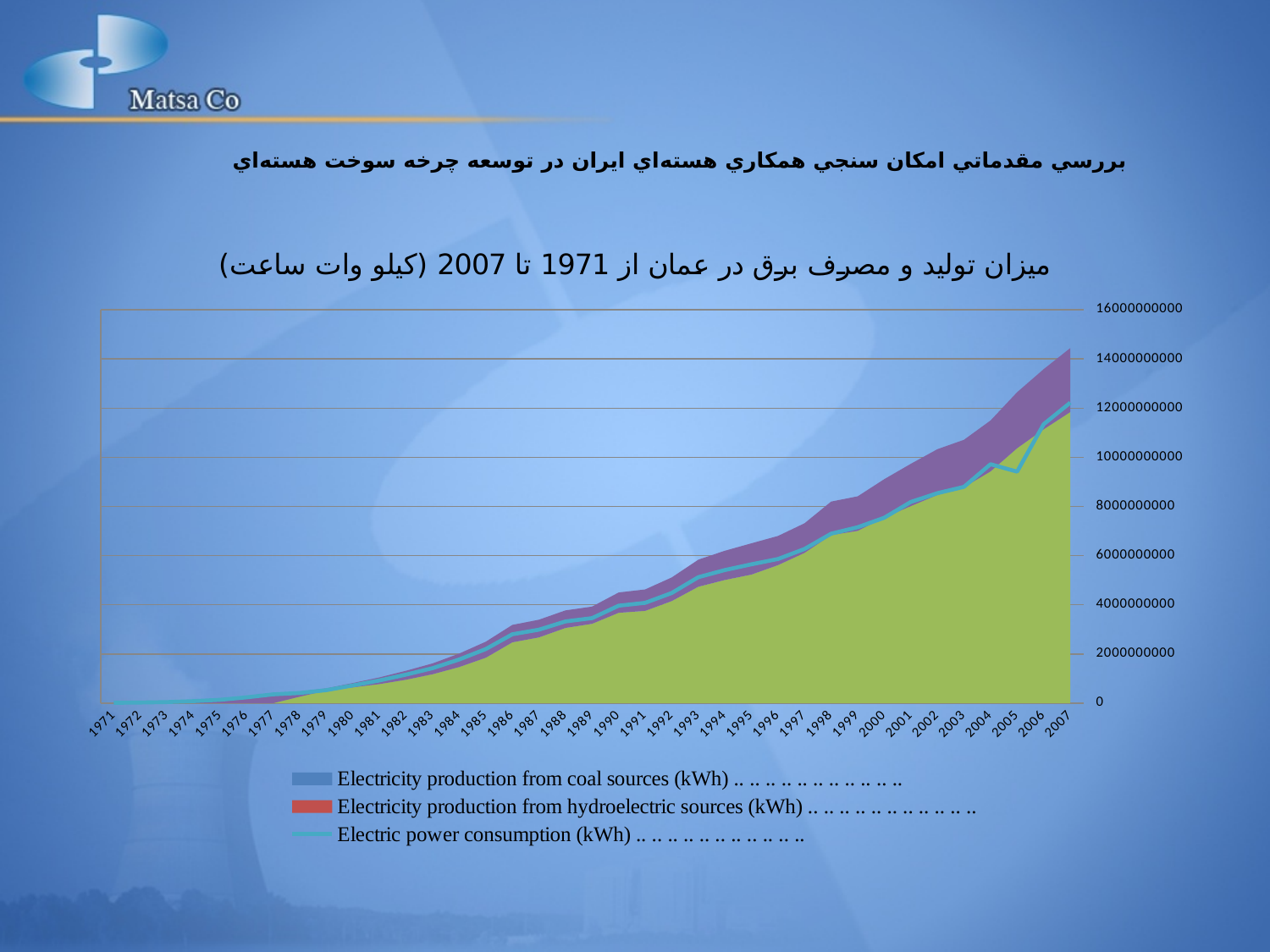

بررسي مقدماتي امکان سنجي همکاري هسته‌اي ايران در توسعه چرخه سوخت هسته‌اي

### Chart: ميزان توليد و مصرف برق در عمان از 1971 تا 2007 (کيلو وات ساعت)

| Category | Electricity production from coal sources (kWh) .. .. .. .. .. .. .. .. .. .. .. | Electricity production from hydroelectric sources (kWh) .. .. .. .. .. .. .. .. .. .. .. | Electricity production from natural gas sources (kWh) .. .. .. .. .. .. .. .. .. .. .. | Electricity production from oil sources (kWh) .. .. .. .. .. .. .. .. .. .. .. | Electric power consumption (kWh) .. .. .. .. .. .. .. .. .. .. .. |
|---|---|---|---|---|---|
| 1971 | 0.0 | 0.0 | 0.0 | 13000000.0 | 11000000.0 |
| 1972 | 0.0 | 0.0 | 0.0 | 26000000.0 | 23000000.0 |
| 1973 | 0.0 | 0.0 | 0.0 | 47000000.0 | 41000000.0 |
| 1974 | 0.0 | 0.0 | 0.0 | 91000000.0 | 80000000.0 |
| 1975 | 0.0 | 0.0 | 0.0 | 154000000.0 | 135000000.0 |
| 1976 | 0.0 | 0.0 | 0.0 | 266000000.0 | 234000000.0 |
| 1977 | 0.0 | 0.0 | 0.0 | 404000000.0 | 356000000.0 |
| 1978 | 0.0 | 0.0 | 264000000.0 | 204000000.0 | 412000000.0 |
| 1979 | 0.0 | 0.0 | 514000000.0 | 86000000.0 | 528000000.0 |
| 1980 | 0.0 | 0.0 | 642000000.0 | 176000000.0 | 720000000.0 |
| 1981 | 0.0 | 0.0 | 775000000.0 | 271000000.0 | 921000000.0 |
| 1982 | 0.0 | 0.0 | 952000000.0 | 365000000.0 | 1160000000.0 |
| 1983 | 0.0 | 0.0 | 1177000000.0 | 438000000.0 | 1422000000.0 |
| 1984 | 0.0 | 0.0 | 1469000000.0 | 547000000.0 | 1775000000.0 |
| 1985 | 0.0 | 0.0 | 1847000000.0 | 651000000.0 | 2199000000.0 |
| 1986 | 0.0 | 0.0 | 2474000000.0 | 706000000.0 | 2800000000.0 |
| 1987 | 0.0 | 0.0 | 2674000000.0 | 718000000.0 | 2987000000.0 |
| 1988 | 0.0 | 0.0 | 3058000000.0 | 715000000.0 | 3322000000.0 |
| 1989 | 0.0 | 0.0 | 3227000000.0 | 700000000.0 | 3458000000.0 |
| 1990 | 0.0 | 0.0 | 3674000000.0 | 827000000.0 | 3963000000.0 |
| 1991 | 0.0 | 0.0 | 3752000000.0 | 873000000.0 | 4080000000.0 |
| 1992 | 0.0 | 0.0 | 4153000000.0 | 960000000.0 | 4480000000.0 |
| 1993 | 0.0 | 0.0 | 4733000000.0 | 1100000000.0 | 5122000000.0 |
| 1994 | 0.0 | 0.0 | 5010000000.0 | 1188000000.0 | 5412000000.0 |
| 1995 | 0.0 | 0.0 | 5231000000.0 | 1269000000.0 | 5646000000.0 |
| 1996 | 0.0 | 0.0 | 5615000000.0 | 1187000000.0 | 5862000000.0 |
| 1997 | 0.0 | 0.0 | 6113000000.0 | 1205000000.0 | 6271000000.0 |
| 1998 | 0.0 | 0.0 | 6839000000.0 | 1361000000.0 | 6896000000.0 |
| 1999 | 0.0 | 0.0 | 7009000000.0 | 1404000000.0 | 7157000000.0 |
| 2000 | 0.0 | 0.0 | 7547000000.0 | 1564000000.0 | 7544000000.0 |
| 2001 | 0.0 | 0.0 | 8017000000.0 | 1720000000.0 | 8186000000.0 |
| 2002 | 0.0 | 0.0 | 8471000000.0 | 1860000000.0 | 8542000000.0 |
| 2003 | 0.0 | 0.0 | 8785000000.0 | 1929000000.0 | 8801000000.0 |
| 2004 | 0.0 | 0.0 | 9429000000.0 | 2070000000.0 | 9720000000.0 |
| 2005 | 0.0 | 0.0 | 10371000000.0 | 2277000000.0 | 9418000000.0 |
| 2006 | 0.0 | 0.0 | 11140000000.0 | 2445000000.0 | 11347000000.0 |
| 2007 | 0.0 | 0.0 | 11843000000.0 | 2600000000.0 | 12224000000.0 |